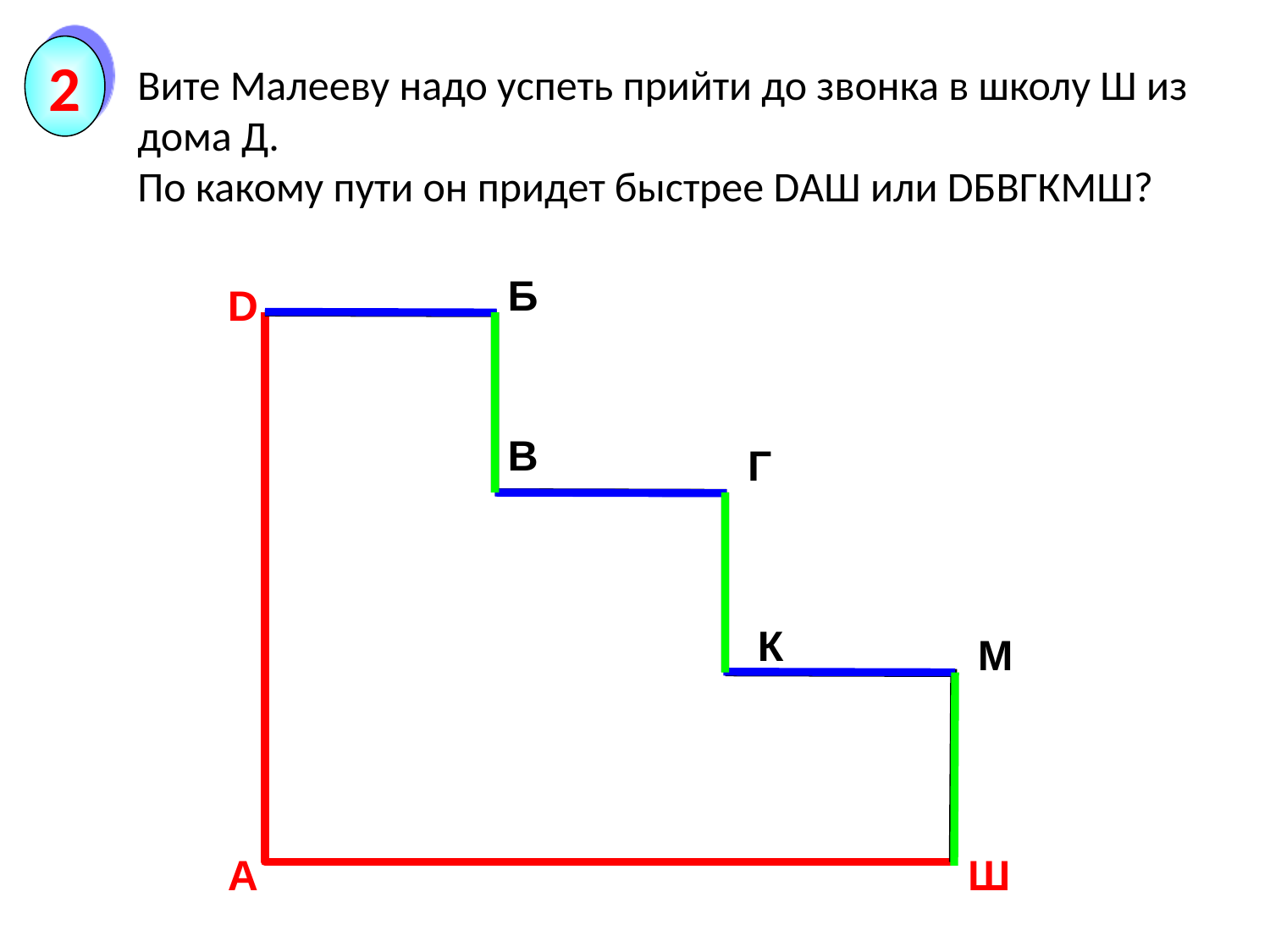

Вите Малееву надо успеть прийти до звонка в школу Ш из дома Д.
По какому пути он придет быстрее DАШ или DБВГКМШ?
2
Б
D

В
Г

К
М

А
Ш